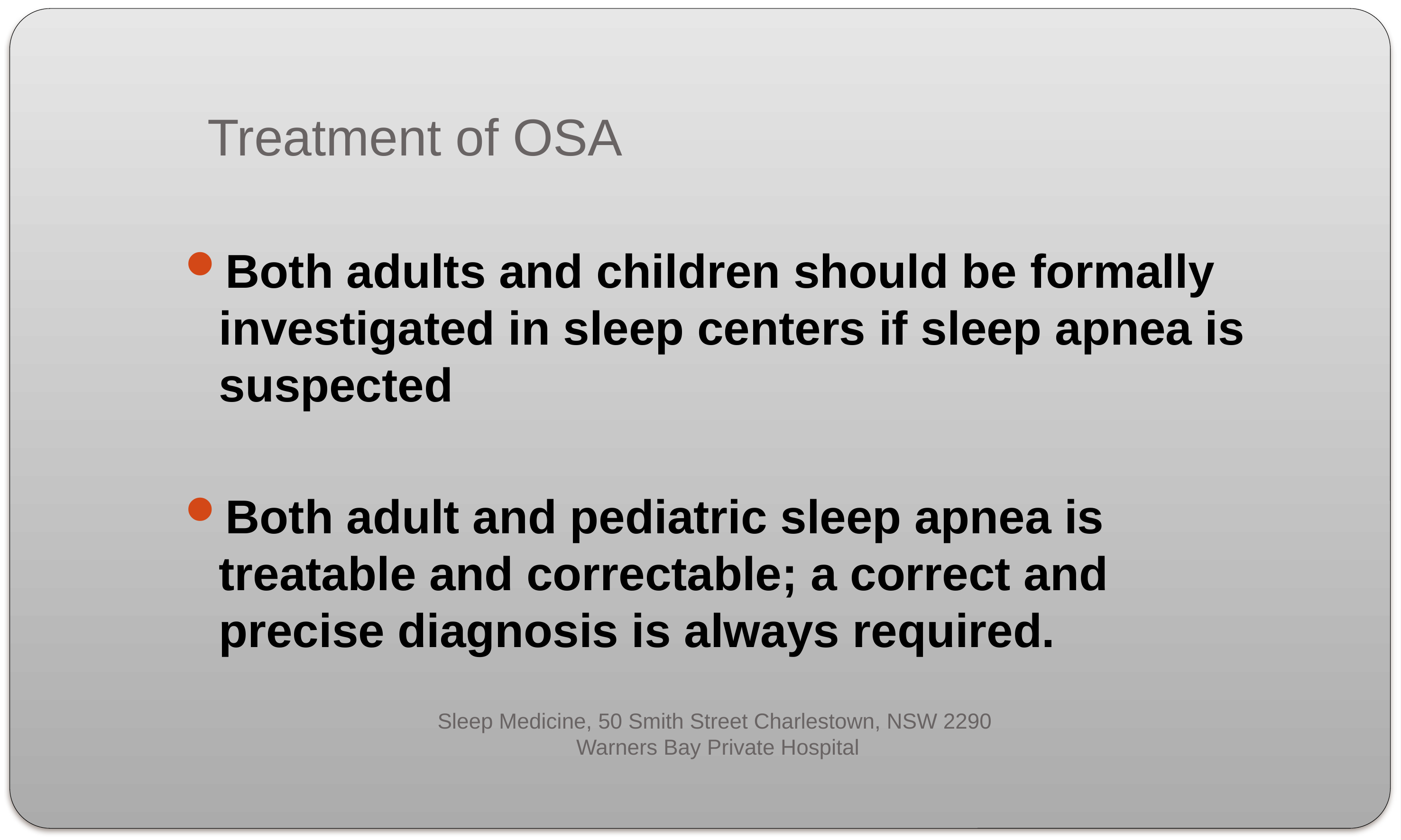

# Treatment of OSA

Both adults and children should be formally investigated in sleep centers if sleep apnea is suspected

Both adult and pediatric sleep apnea is treatable and correctable; a correct and precise diagnosis is always required.

Sleep Medicine, 50 Smith Street Charlestown, NSW 2290
Warners Bay Private Hospital